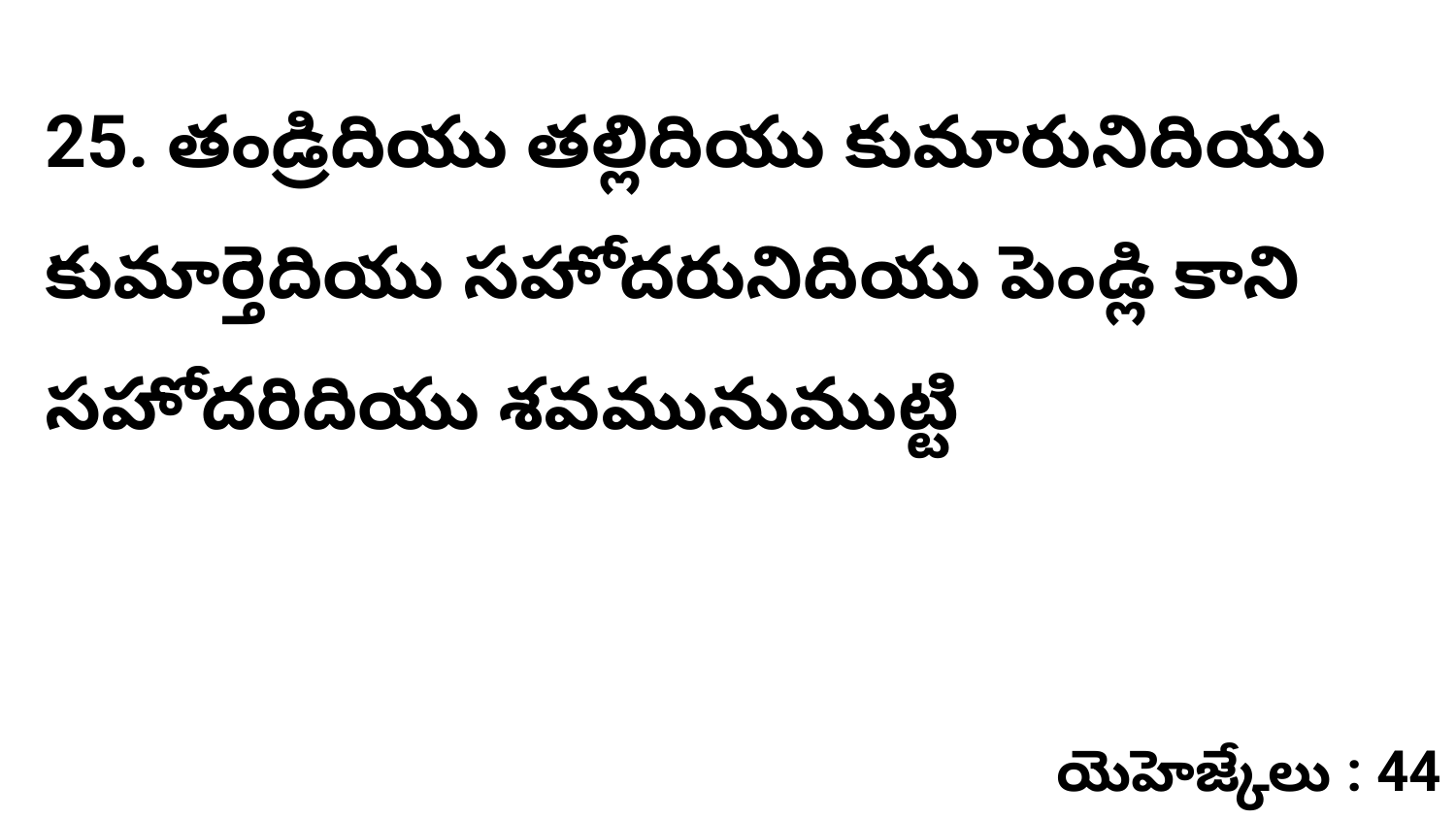

25. తండ్రిదియు తల్లిదియు కుమారునిదియు కుమార్తెదియు సహోదరునిదియు పెండ్లి కాని సహోదరిదియు శవమునుముట్టి
యెహెజ్కేలు : 44